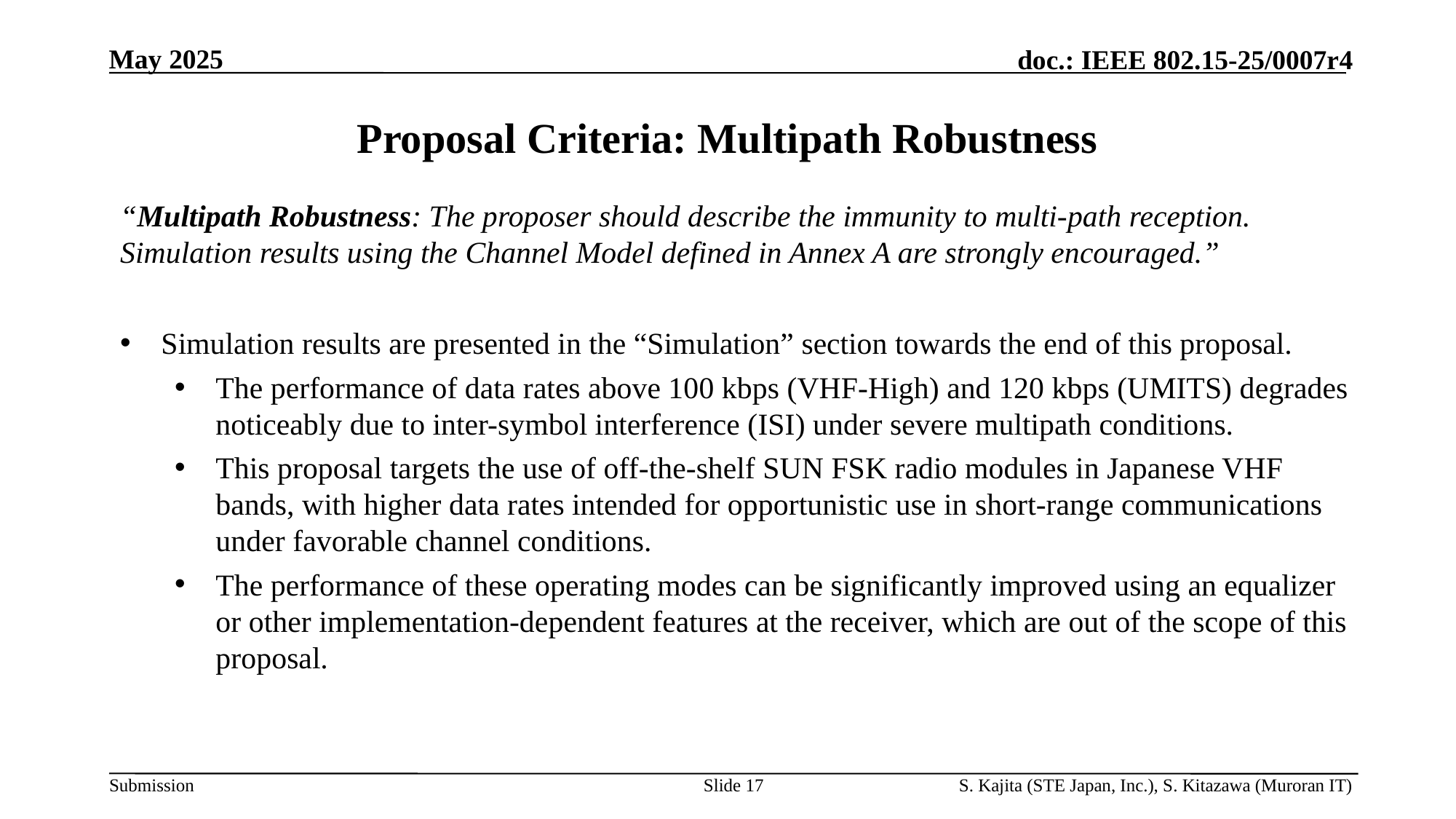

# Proposal Criteria: Multipath Robustness
“Multipath Robustness: The proposer should describe the immunity to multi-path reception. Simulation results using the Channel Model defined in Annex A are strongly encouraged.”

Simulation results are presented in the “Simulation” section towards the end of this proposal.
The performance of data rates above 100 kbps (VHF-High) and 120 kbps (UMITS) degrades noticeably due to inter-symbol interference (ISI) under severe multipath conditions.
This proposal targets the use of off-the-shelf SUN FSK radio modules in Japanese VHF bands, with higher data rates intended for opportunistic use in short-range communications under favorable channel conditions.
The performance of these operating modes can be significantly improved using an equalizer or other implementation-dependent features at the receiver, which are out of the scope of this proposal.
Slide 17